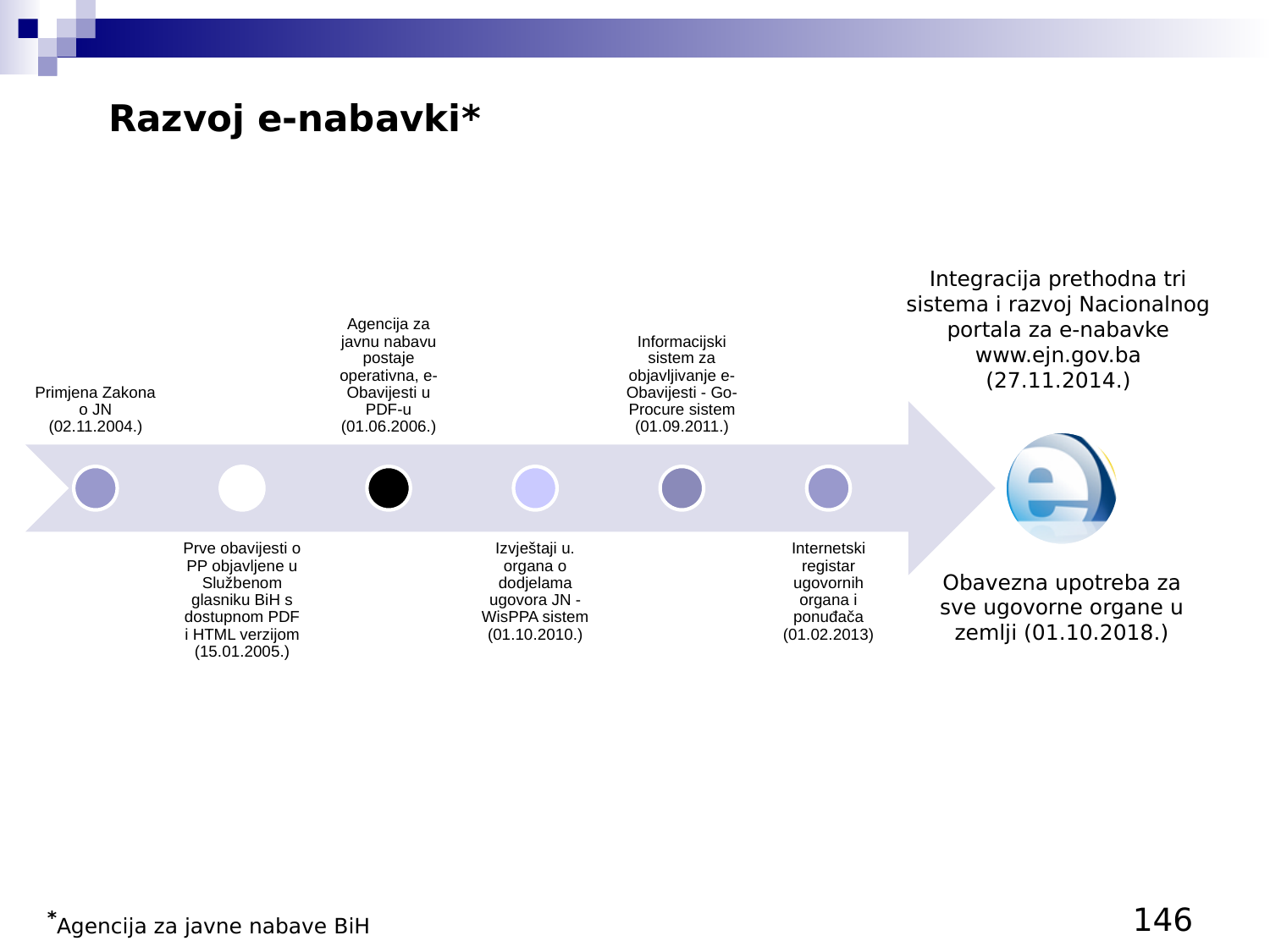

Razvoj e-nabavki*
Integracija prethodna tri sistema i razvoj Nacionalnog portala za e-nabavke
www.ejn.gov.ba
(27.11.2014.)

Obavezna upotreba za sve ugovorne organe u zemlji (01.10.2018.)

Primjena Zakona o JN (02.11.2004.)
Prve obavijesti o PP objavljene u Službenom glasniku BiH s dostupnom PDF i HTML verzijom (15.01.2005.)
Agencija za javnu nabavu postaje operativna, e-Obavijesti u PDF-u (01.06.2006.)
Izvještaji u. organa o dodjelama ugovora JN - WisPPA sistem (01.10.2010.)
Informacijski sistem za objavljivanje e-Obavijesti - Go-Procure sistem (01.09.2011.)
Internetski registar ugovornih organa i ponuđača (01.02.2013)
*Agencija za javne nabave BiH